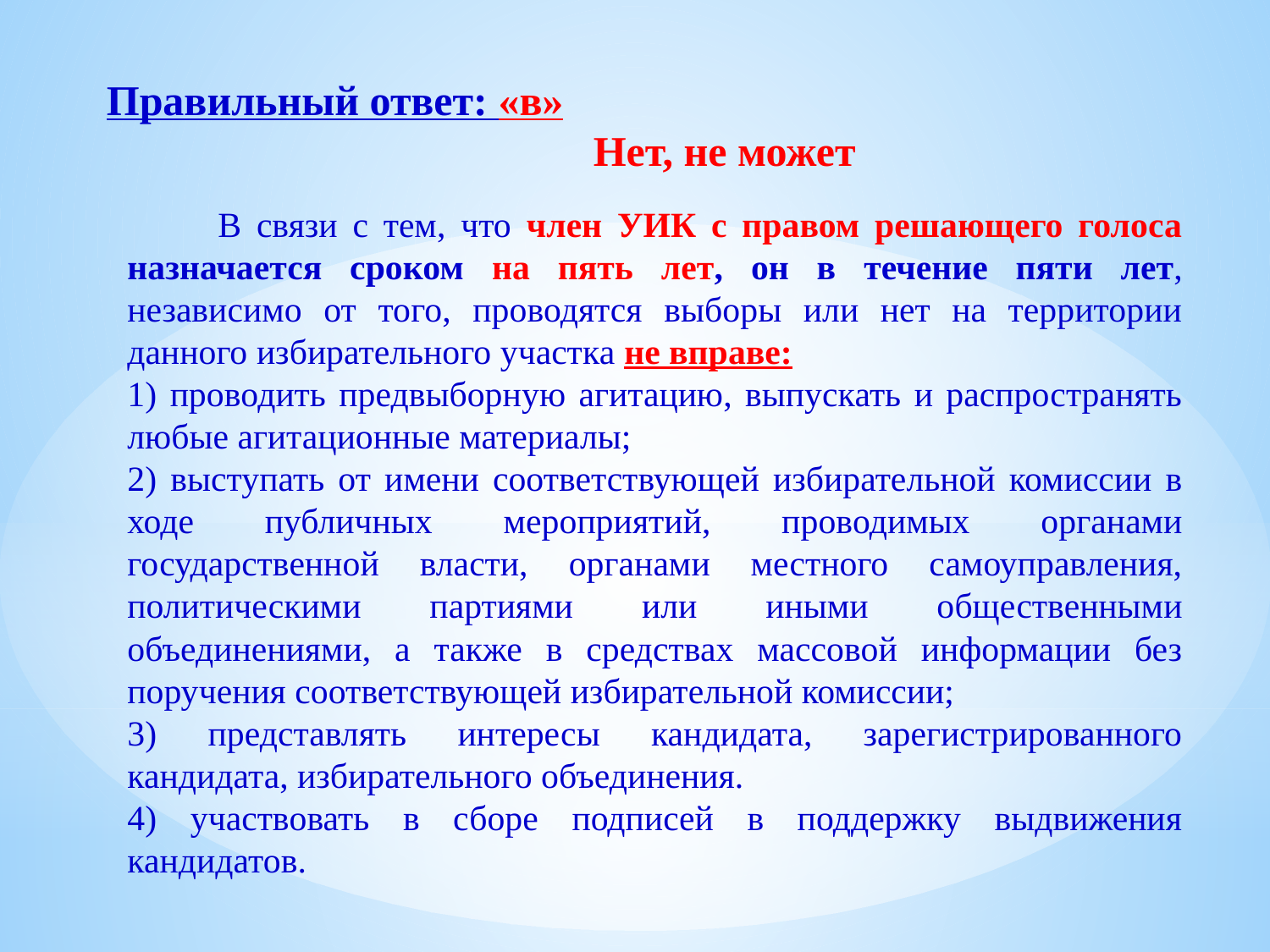

Правильный ответ: «в»
                                              Нет, не может
      В связи с тем, что член УИК с правом решающего голоса назначается сроком на пять лет, он в течение пяти лет, независимо от того, проводятся выборы или нет на территории данного избирательного участка не вправе:
1) проводить предвыборную агитацию, выпускать и распространять любые агитационные материалы;
2) выступать от имени соответствующей избирательной комиссии в ходе публичных мероприятий, проводимых органами государственной власти, органами местного самоуправления, политическими партиями или иными общественными объединениями, а также в средствах массовой информации без поручения соответствующей избирательной комиссии;
3) представлять интересы кандидата, зарегистрированного кандидата, избирательного объединения.
4) участвовать в сборе подписей в поддержку выдвижения кандидатов.